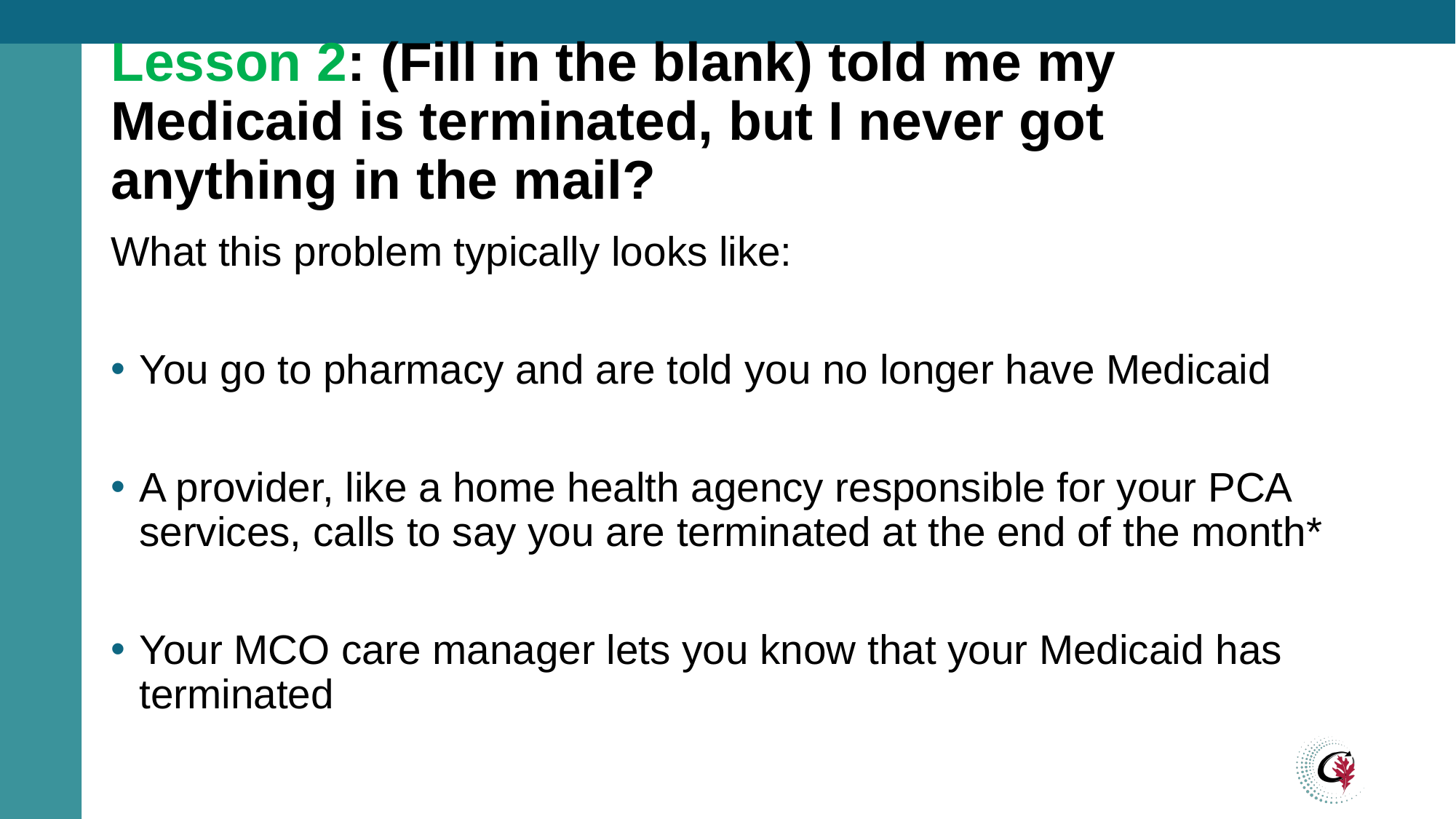

# Lesson 2: (Fill in the blank) told me my Medicaid is terminated, but I never got anything in the mail?
What this problem typically looks like:

You go to pharmacy and are told you no longer have Medicaid

A provider, like a home health agency responsible for your PCA services, calls to say you are terminated at the end of the month*

Your MCO care manager lets you know that your Medicaid has terminated